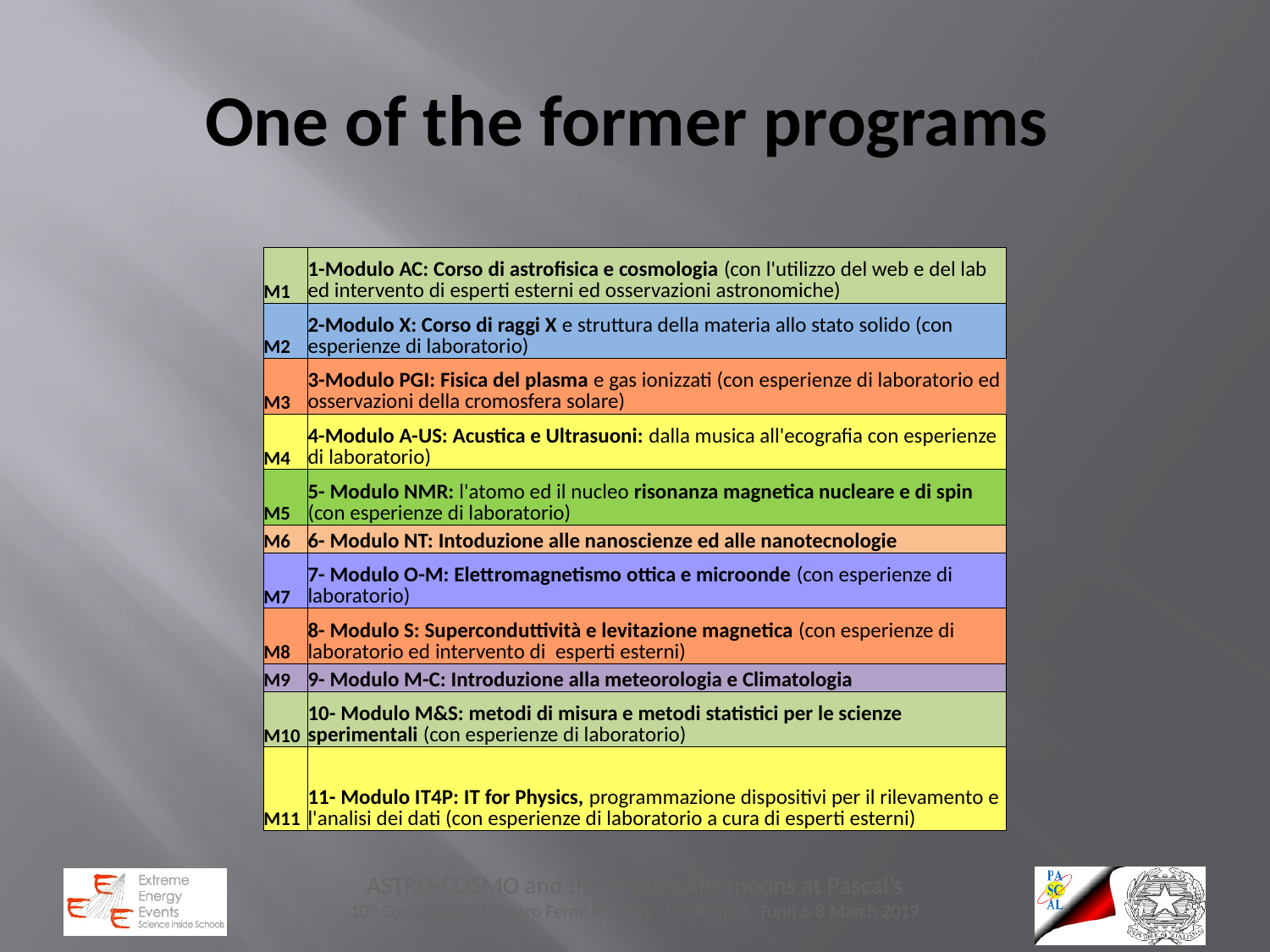

# One of the former programs
| M1 | 1-Modulo AC: Corso di astrofisica e cosmologia (con l'utilizzo del web e del lab ed intervento di esperti esterni ed osservazioni astronomiche) |
| --- | --- |
| M2 | 2-Modulo X: Corso di raggi X e struttura della materia allo stato solido (con esperienze di laboratorio) |
| M3 | 3-Modulo PGI: Fisica del plasma e gas ionizzati (con esperienze di laboratorio ed osservazioni della cromosfera solare) |
| M4 | 4-Modulo A-US: Acustica e Ultrasuoni: dalla musica all'ecografia con esperienze di laboratorio) |
| M5 | 5- Modulo NMR: l'atomo ed il nucleo risonanza magnetica nucleare e di spin (con esperienze di laboratorio) |
| M6 | 6- Modulo NT: Intoduzione alle nanoscienze ed alle nanotecnologie |
| M7 | 7- Modulo O-M: Elettromagnetismo ottica e microonde (con esperienze di laboratorio) |
| M8 | 8- Modulo S: Superconduttività e levitazione magnetica (con esperienze di laboratorio ed intervento di esperti esterni) |
| M9 | 9- Modulo M-C: Introduzione alla meteorologia e Climatologia |
| M10 | 10- Modulo M&S: metodi di misura e metodi statistici per le scienze sperimentali (con esperienze di laboratorio) |
| M11 | 11- Modulo IT4P: IT for Physics, programmazione dispositivi per il rilevamento e l'analisi dei dati (con esperienze di laboratorio a cura di esperti esterni) |
ASTRO-COSMO and the Physics Afternoons at Pascal’s
10th Conference of Centro Fermi Projects - EEE Project, Turin 6-8 March 2019